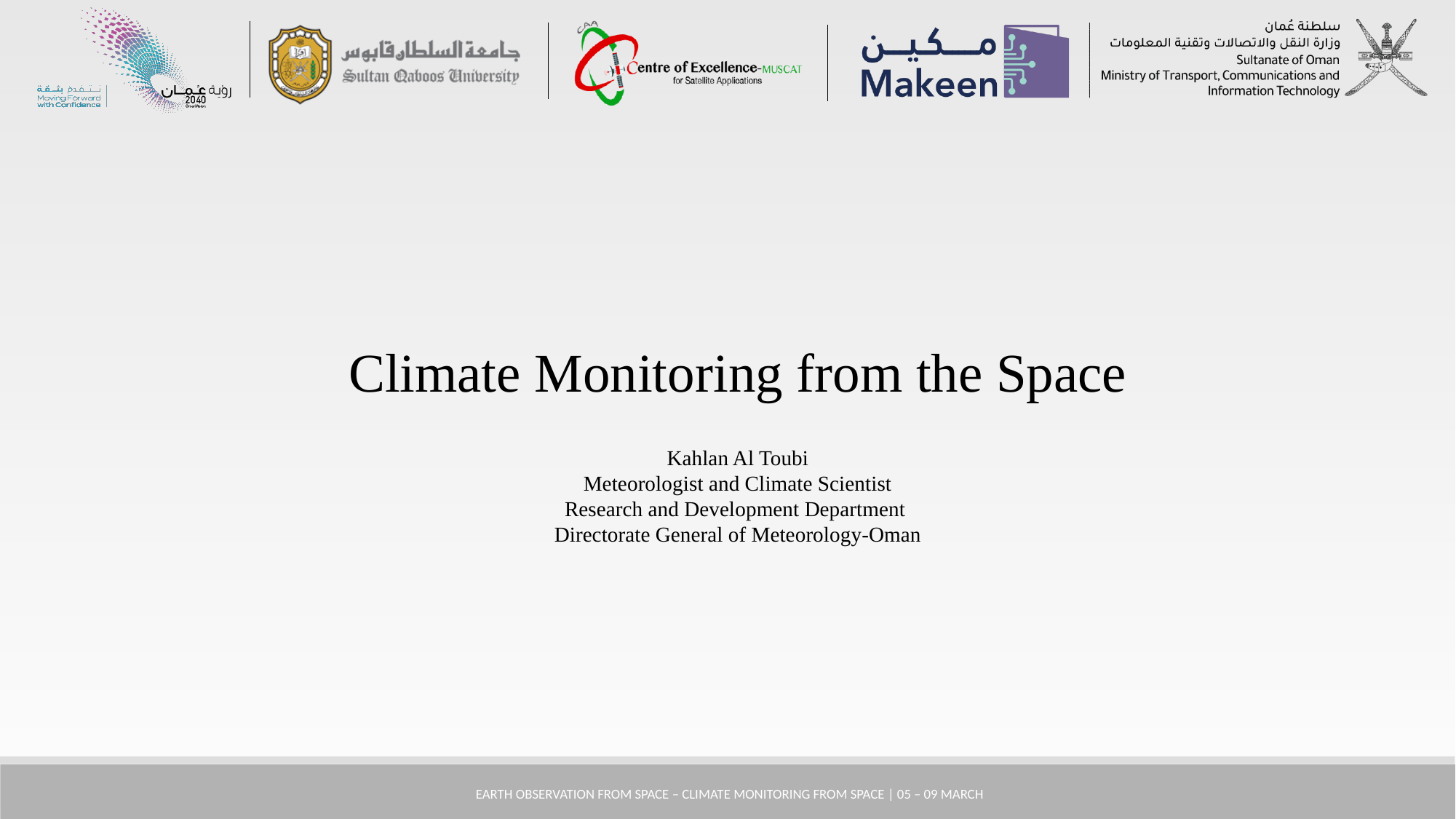

Climate Monitoring from the Space
Kahlan Al Toubi
Meteorologist and Climate Scientist
Research and Development Department
Directorate General of Meteorology-Oman
 Earth Observation from Space – Climate monitoring from space | 05 – 09 March